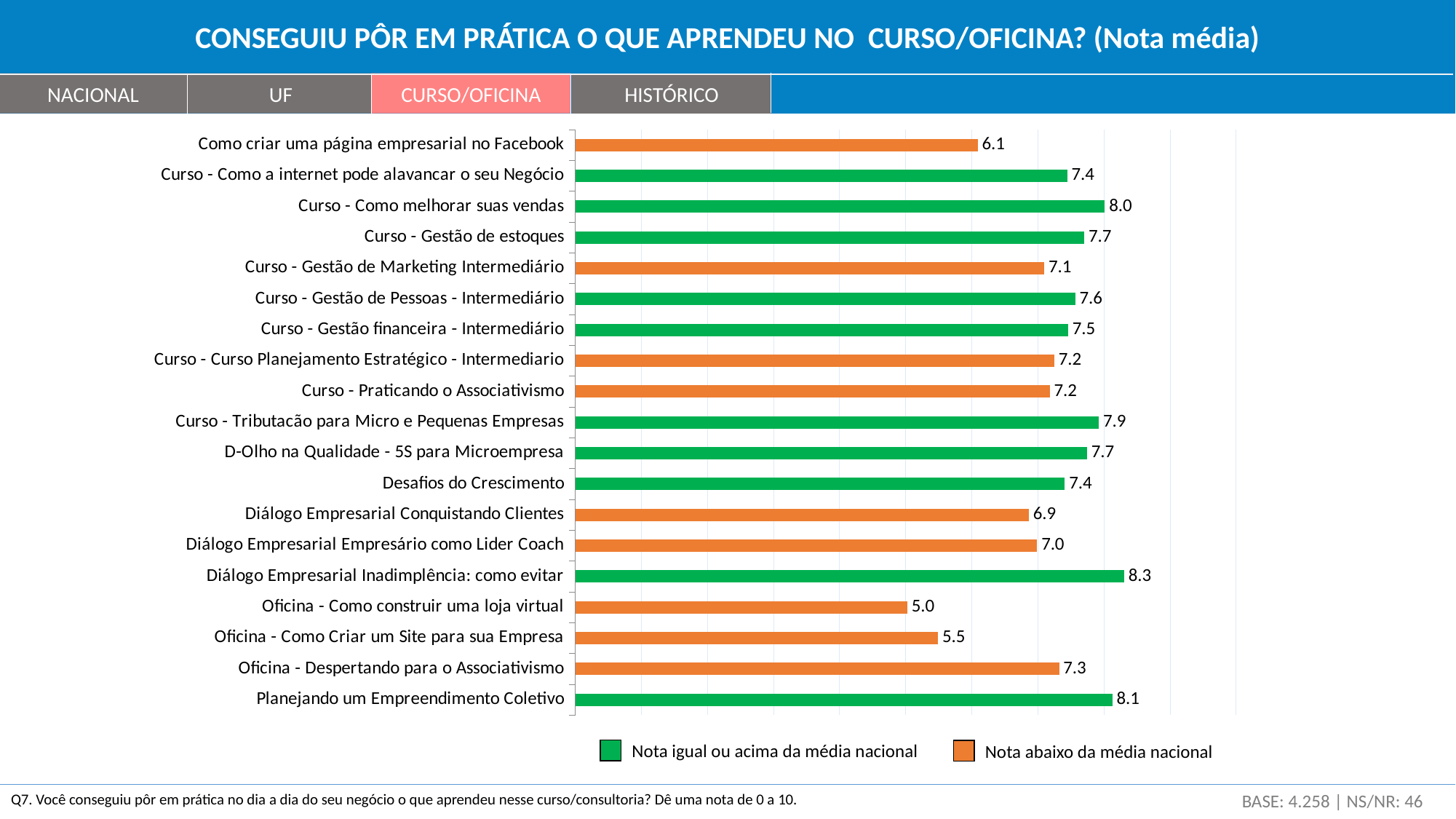

CONSEGUIU PÔR EM PRÁTICA O QUE APRENDEU NO  CURSO/OFICINA? (Nota média)
NACIONAL
UF
CURSO/OFICINA
HISTÓRICO

### Chart

| Category | Série 1 |
|---|---|
| Como criar uma página empresarial no Facebook | 6.089135342716978 |
| Curso - Como a internet pode alavancar o seu Negócio | 7.444947079476333 |
| Curso - Como melhorar suas vendas | 8.013014168670159 |
| Curso - Gestão de estoques | 7.701833501526528 |
| Curso - Gestão de Marketing Intermediário | 7.097933523179793 |
| Curso - Gestão de Pessoas - Intermediário | 7.563415796740668 |
| Curso - Gestão financeira - Intermediário | 7.457676559259723 |
| Curso - Curso Planejamento Estratégico - Intermediario | 7.24702807489957 |
| Curso - Praticando o Associativismo | 7.179147965565448 |
| Curso - Tributacão para Micro e Pequenas Empresas | 7.92185276001762 |
| D-Olho na Qualidade - 5S para Microempresa | 7.74329137211129 |
| Desafios do Crescimento | 7.406830220877767 |
| Diálogo Empresarial Conquistando Clientes | 6.863598673300166 |
| Diálogo Empresarial Empresário como Lider Coach | 6.988151854193584 |
| Diálogo Empresarial Inadimplência: como evitar | 8.305507780507781 |
| Oficina - Como construir uma loja virtual | 5.0247779095944916 |
| Oficina - Como Criar um Site para sua Empresa | 5.489700686620893 |
| Oficina - Despertando para o Associativismo | 7.322162931236119 |
| Planejando um Empreendimento Coletivo | 8.124688279301745 |
Nota igual ou acima da média nacional
Nota abaixo da média nacional

Q7. Você conseguiu pôr em prática no dia a dia do seu negócio o que aprendeu nesse curso/consultoria? Dê uma nota de 0 a 10.
BASE: 4.258 | NS/NR: 46